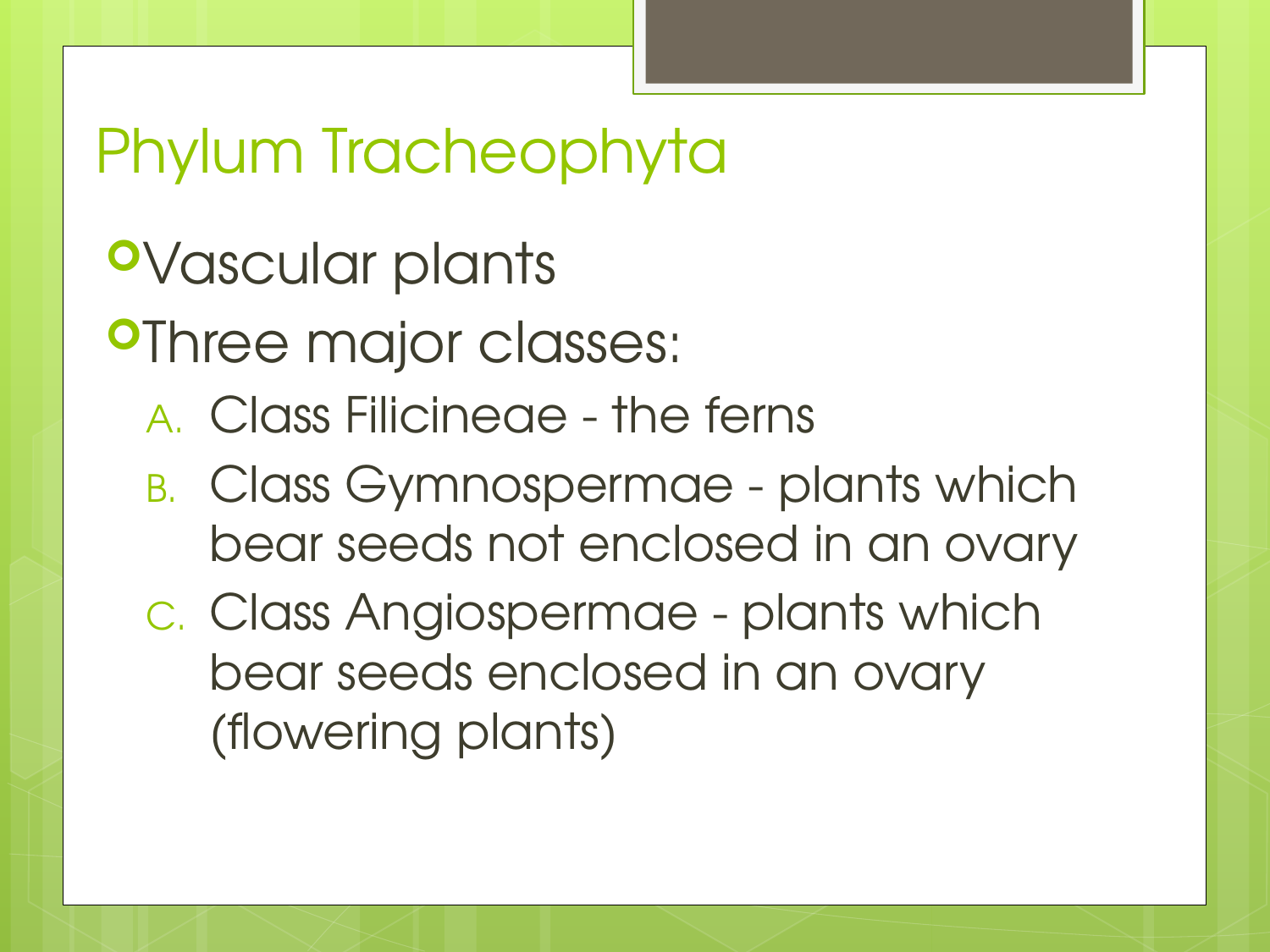

# Phylum Tracheophyta
Vascular plants
Three major classes:
Class Filicineae - the ferns
Class Gymnospermae - plants which bear seeds not enclosed in an ovary
Class Angiospermae - plants which bear seeds enclosed in an ovary (flowering plants)